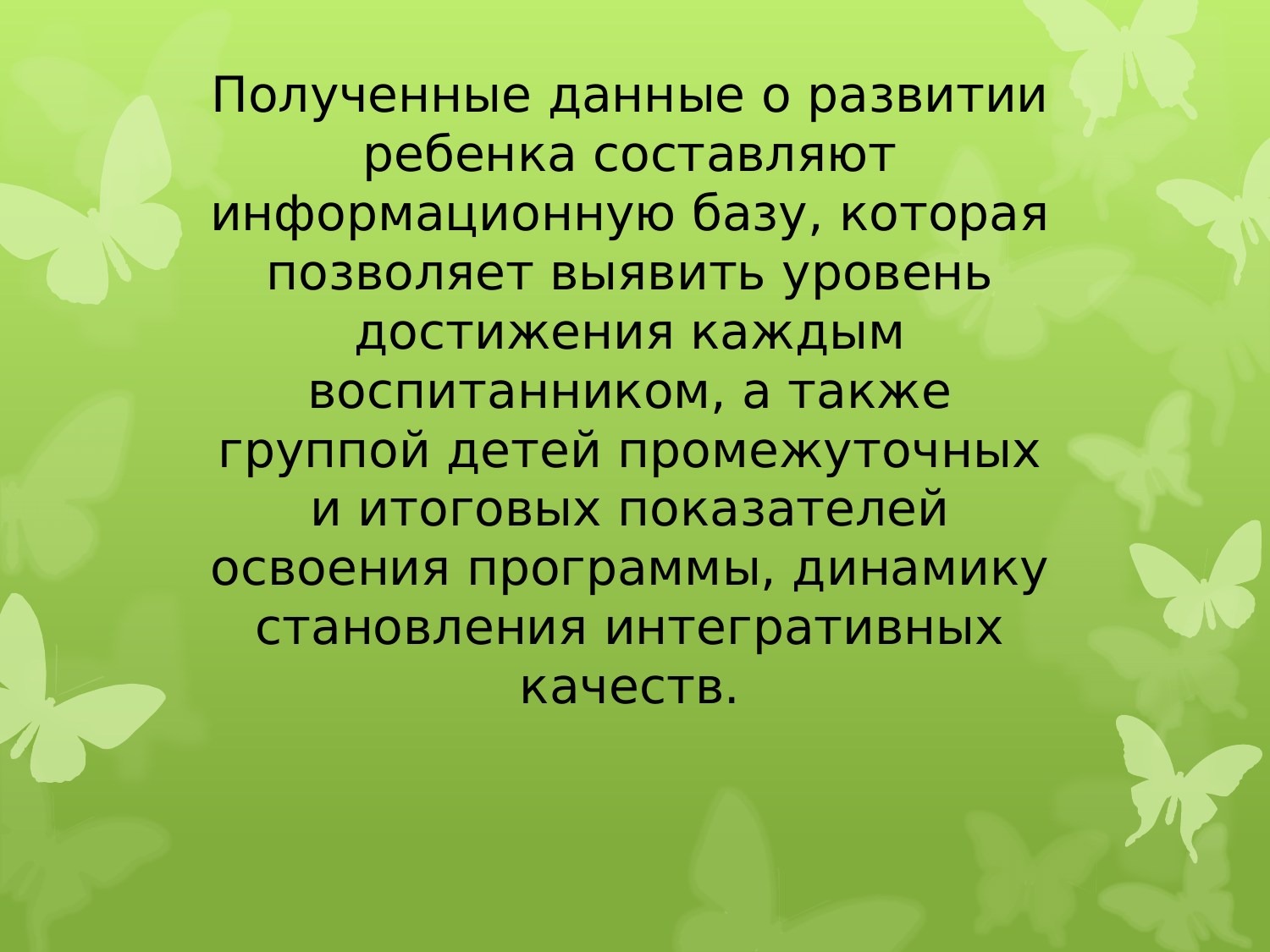

Полученные данные о развитии ребенка составляют информационную базу, которая позволяет выявить уровень достижения каждым воспитанником, а также группой детей промежуточных и итоговых показателей освоения программы, динамику становления интегративных качеств.